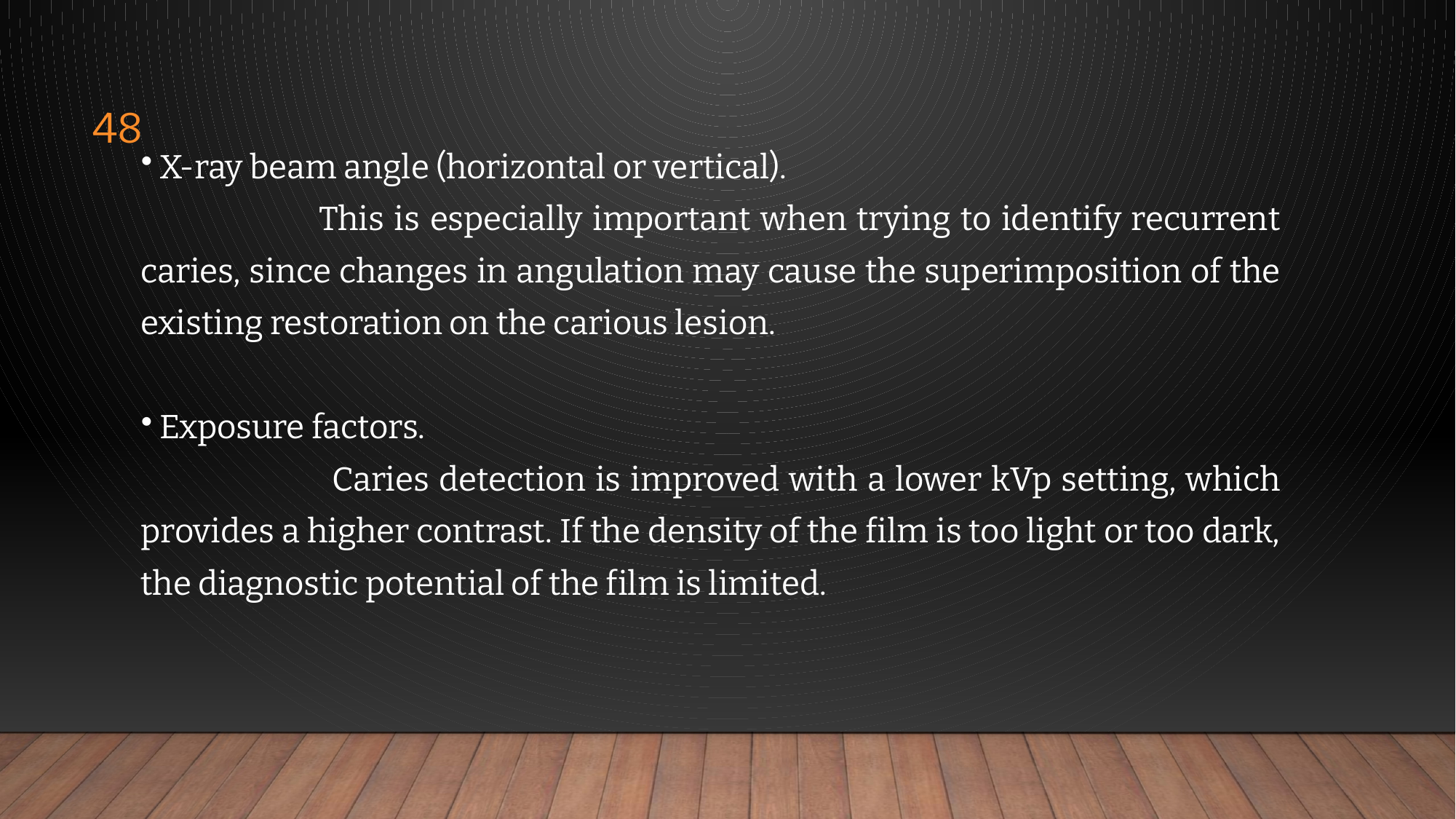

48
 X-ray beam angle (horizontal or vertical).
                  This is especially important when trying to identify recurrent caries, since changes in angulation may cause the superimposition of the existing restoration on the carious lesion.

 Exposure factors.
                    Caries detection is improved with a lower kVp setting, which provides a higher contrast. If the density of the film is too light or too dark, the diagnostic potential of the film is limited.